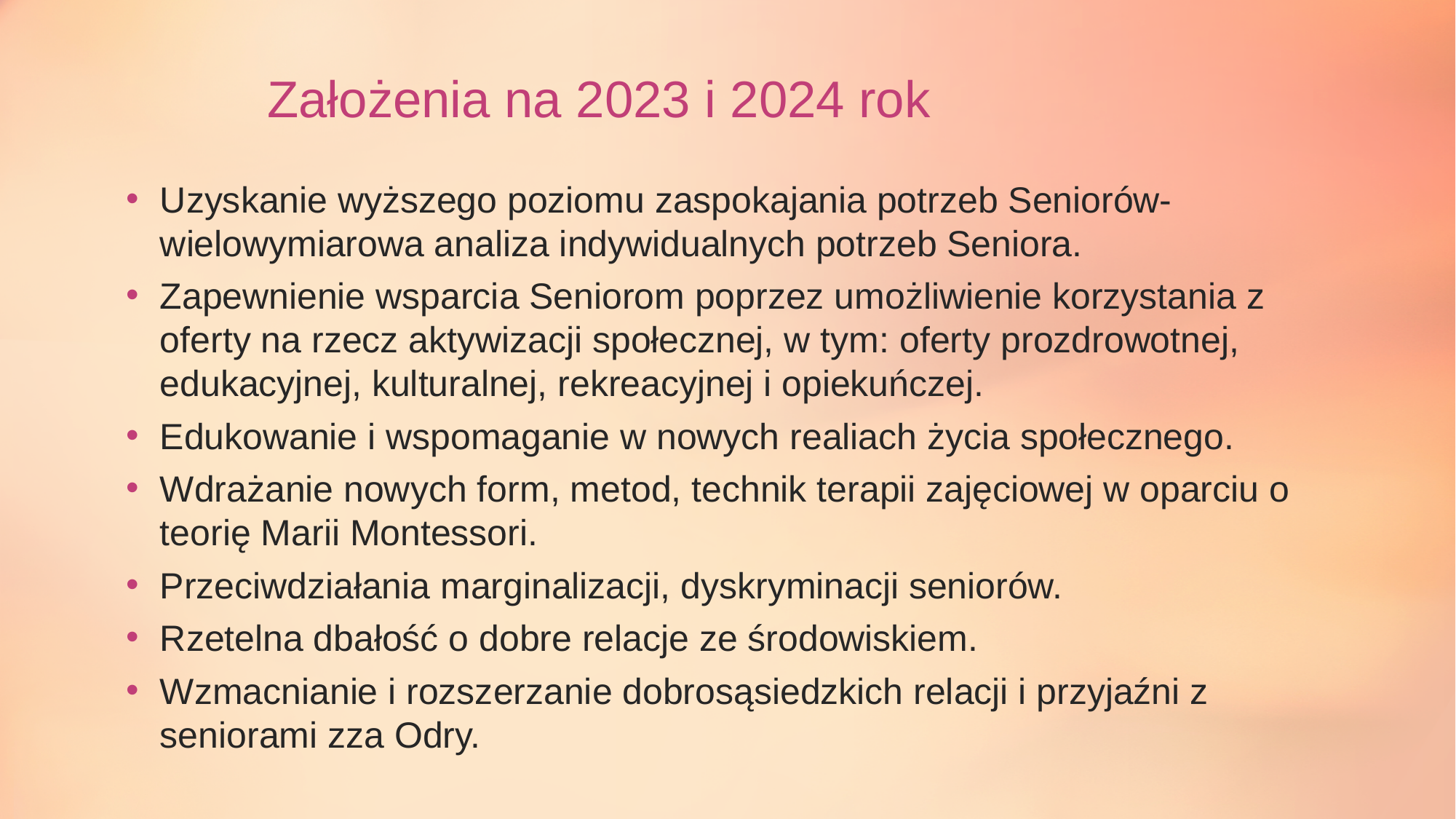

Założenia na 2023 i 2024 rok
Uzyskanie wyższego poziomu zaspokajania potrzeb Seniorów- wielowymiarowa analiza indywidualnych potrzeb Seniora.
Zapewnienie wsparcia Seniorom poprzez umożliwienie korzystania z oferty na rzecz aktywizacji społecznej, w tym: oferty prozdrowotnej, edukacyjnej, kulturalnej, rekreacyjnej i opiekuńczej.
Edukowanie i wspomaganie w nowych realiach życia społecznego.
Wdrażanie nowych form, metod, technik terapii zajęciowej w oparciu o teorię Marii Montessori.
Przeciwdziałania marginalizacji, dyskryminacji seniorów.
Rzetelna dbałość o dobre relacje ze środowiskiem.
Wzmacnianie i rozszerzanie dobrosąsiedzkich relacji i przyjaźni z seniorami zza Odry.